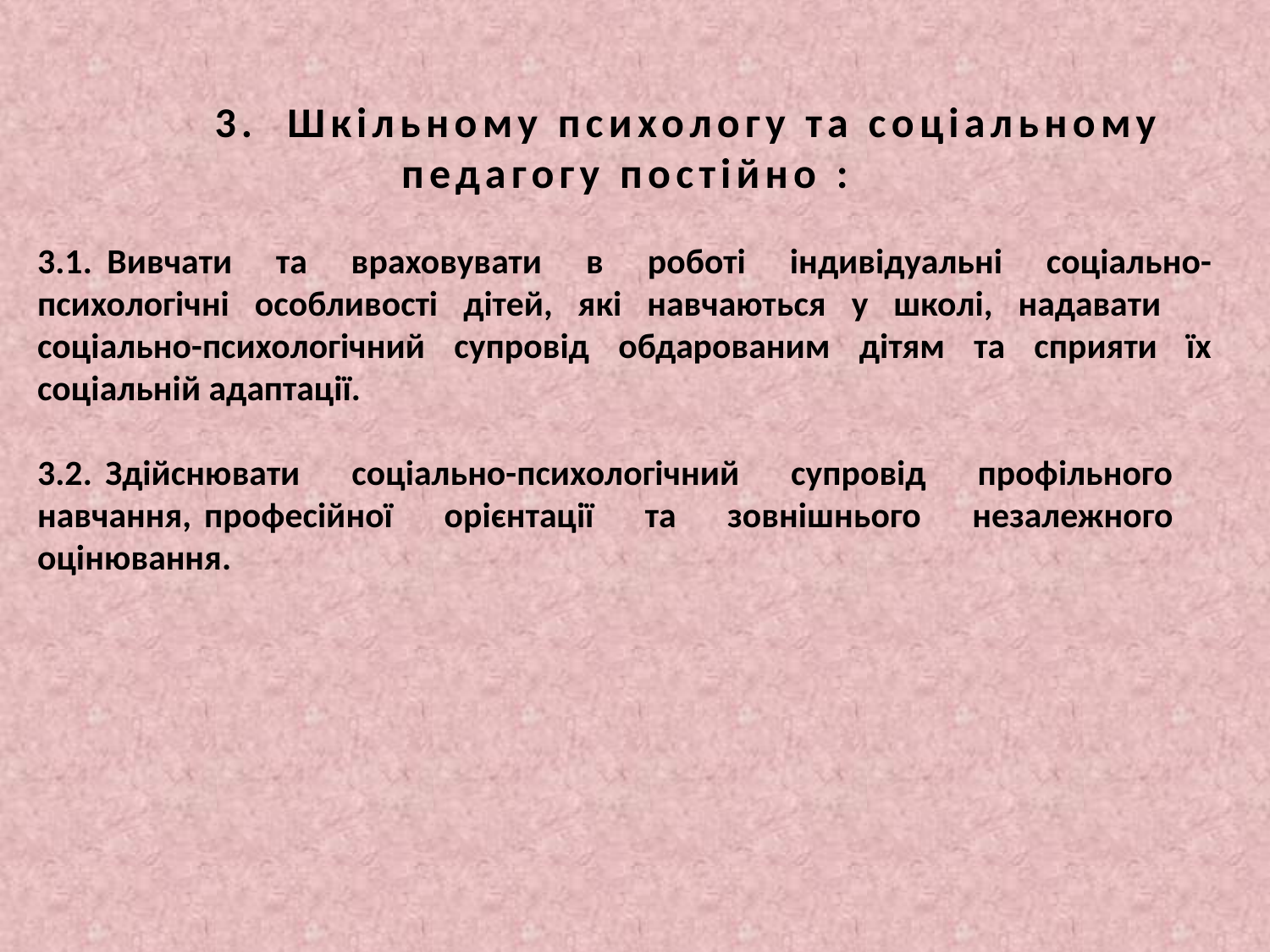

3.  Шкільному психологу та соціальному педагогу постійно :

3.1. Вивчати   та   враховувати   в   роботі   індивідуальні   соціально-психологічні особливості дітей, які навчаються у школі, надавати   соціально-психологічний   супровід   обдарованим   дітям   та   сприяти   їх соціальній адаптації.

3.2. Здійснювати    соціально-психологічний    супровід    профільного    навчання, професійної    орієнтації    та    зовнішнього    незалежного    оцінювання.